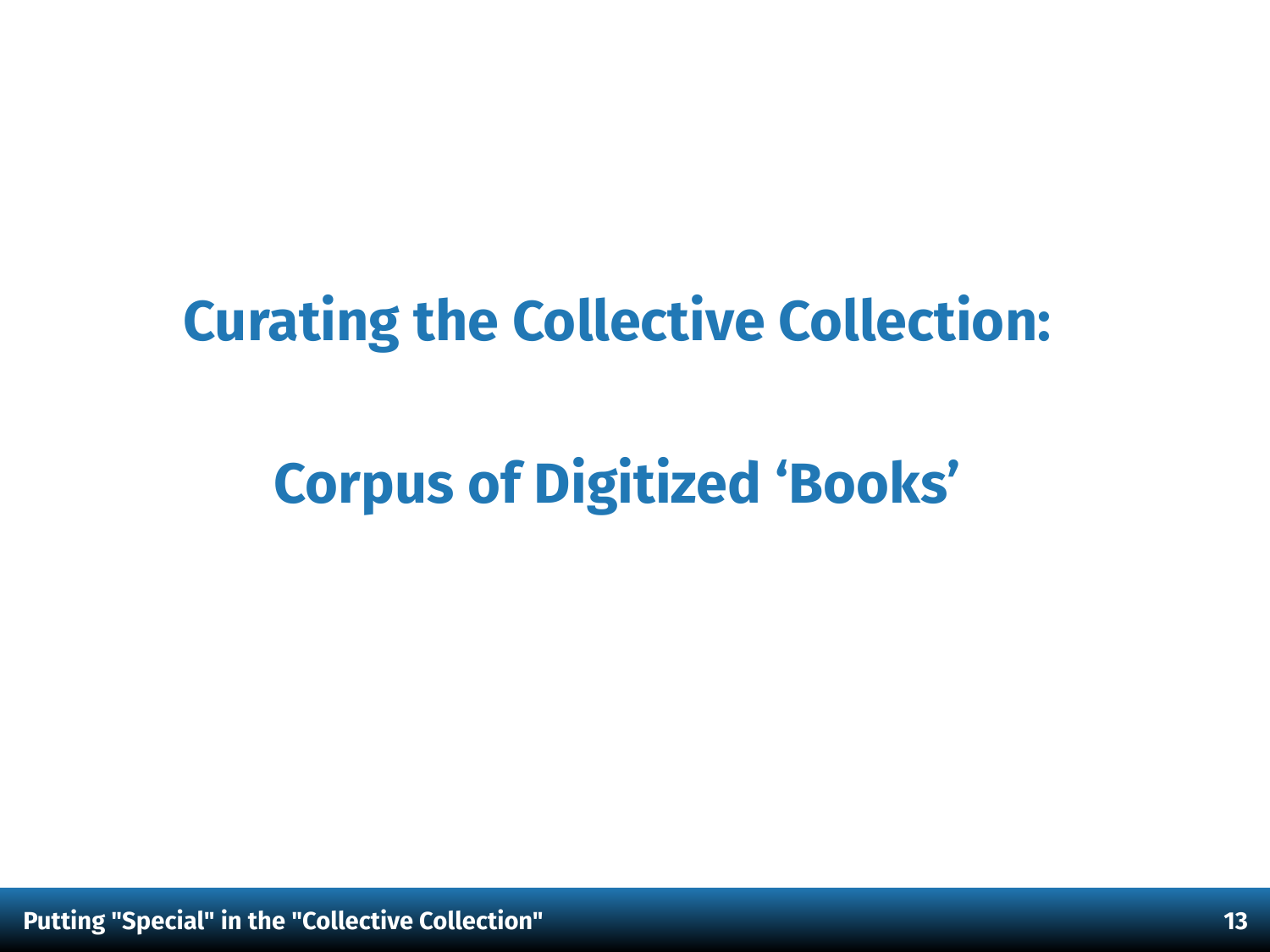

Curating the Collective Collection:
Corpus of Digitized ‘Books’